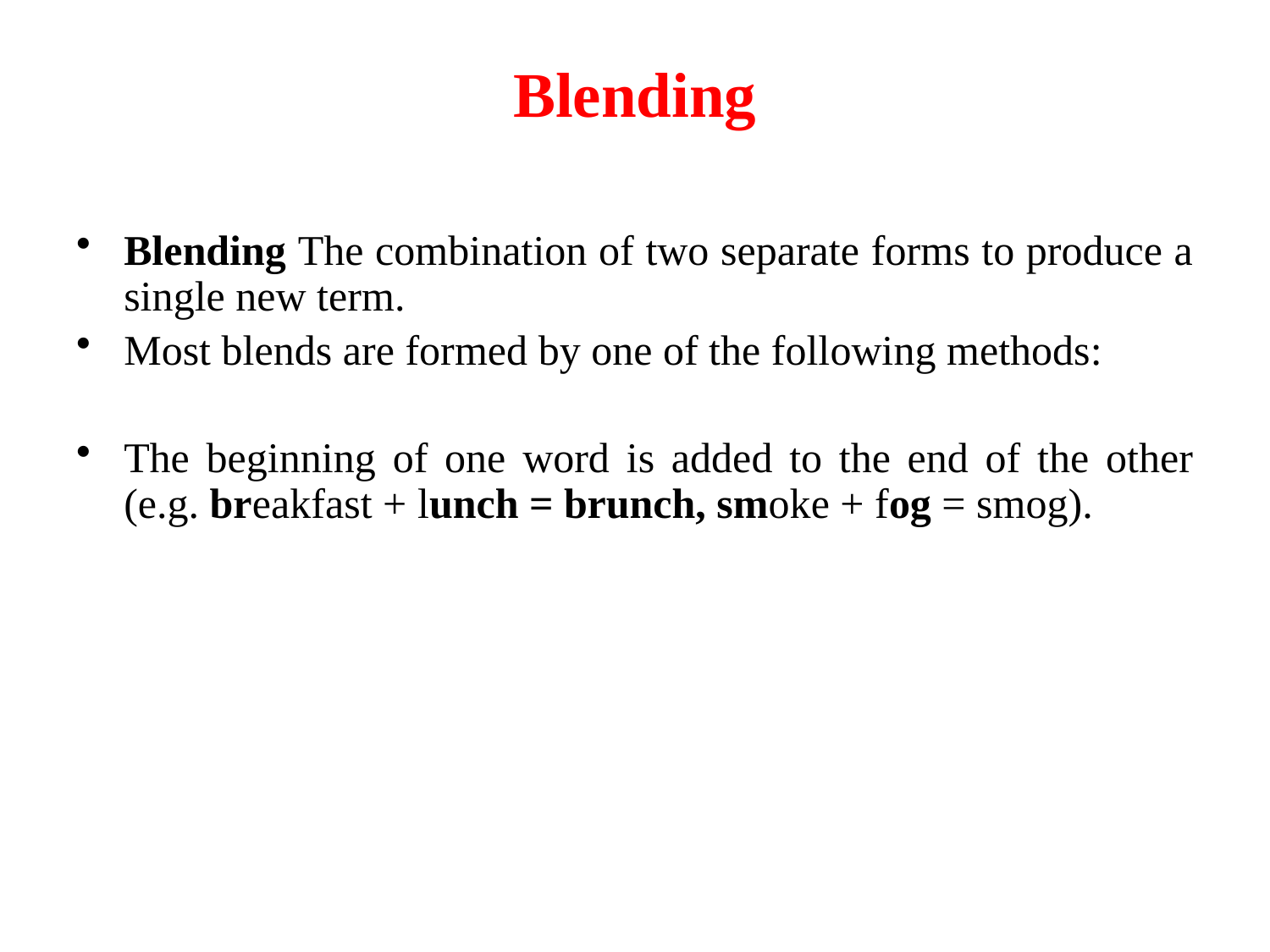

# Blending
Blending The combination of two separate forms to produce a single new term.
Most blends are formed by one of the following methods:

The beginning of one word is added to the end of the other (e.g. breakfast + lunch = brunch, smoke + fog = smog).